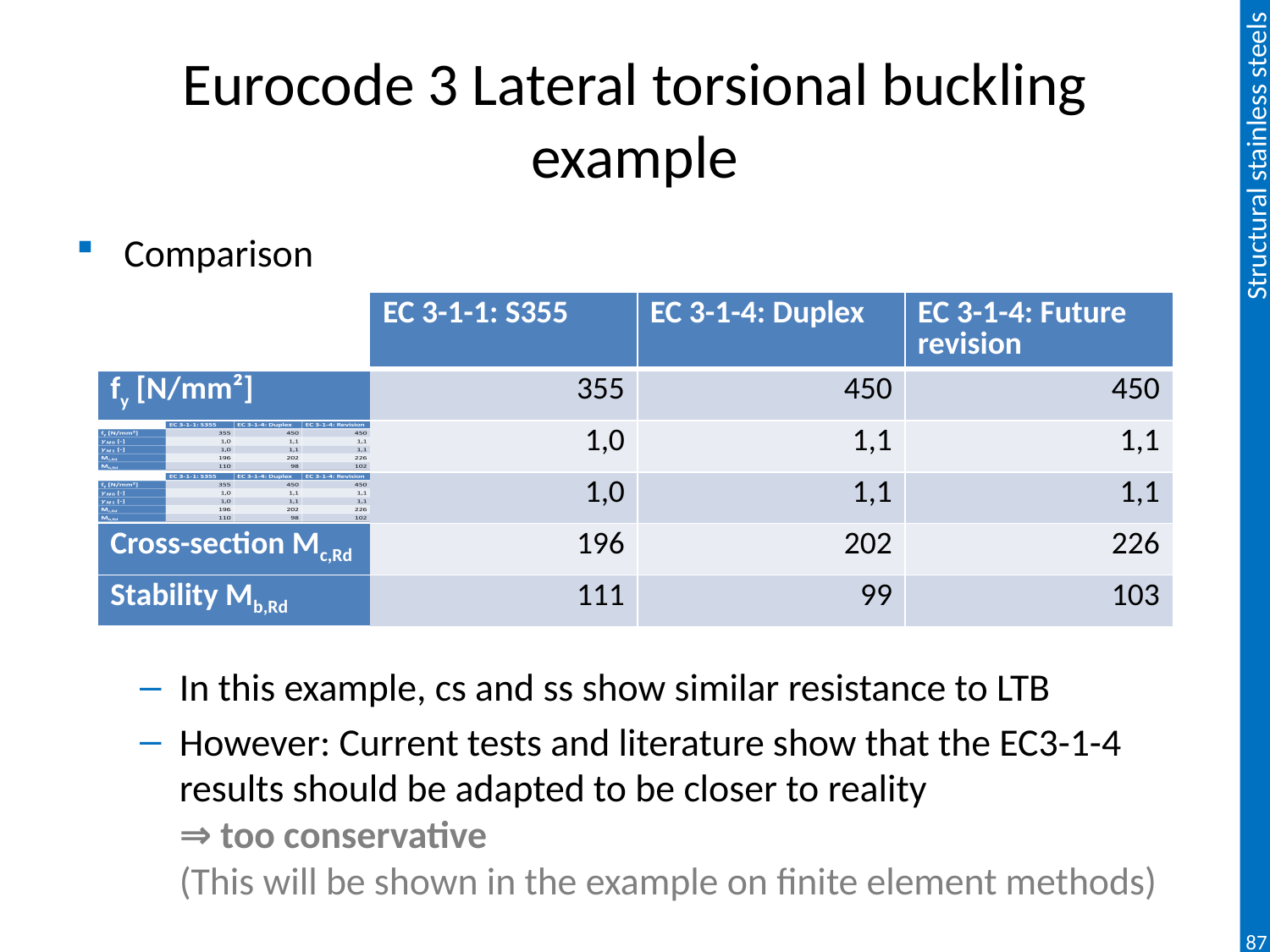

# Eurocode 3 Lateral torsional buckling example
Comparison

In this example, cs and ss show similar resistance to LTB
However: Current tests and literature show that the EC3-1-4 results should be adapted to be closer to reality
⇒ too conservative
(This will be shown in the example on finite element methods)
|  | EC 3-1-1: S355 | EC 3-1-4: Duplex | EC 3-1-4: Future revision |
| --- | --- | --- | --- |
| fy [N/mm²] | 355 | 450 | 450 |
|  | 1,0 | 1,1 | 1,1 |
|  | 1,0 | 1,1 | 1,1 |
| Cross-section Mc,Rd | 196 | 202 | 226 |
| Stability Mb,Rd | 111 | 99 | 103 |
87